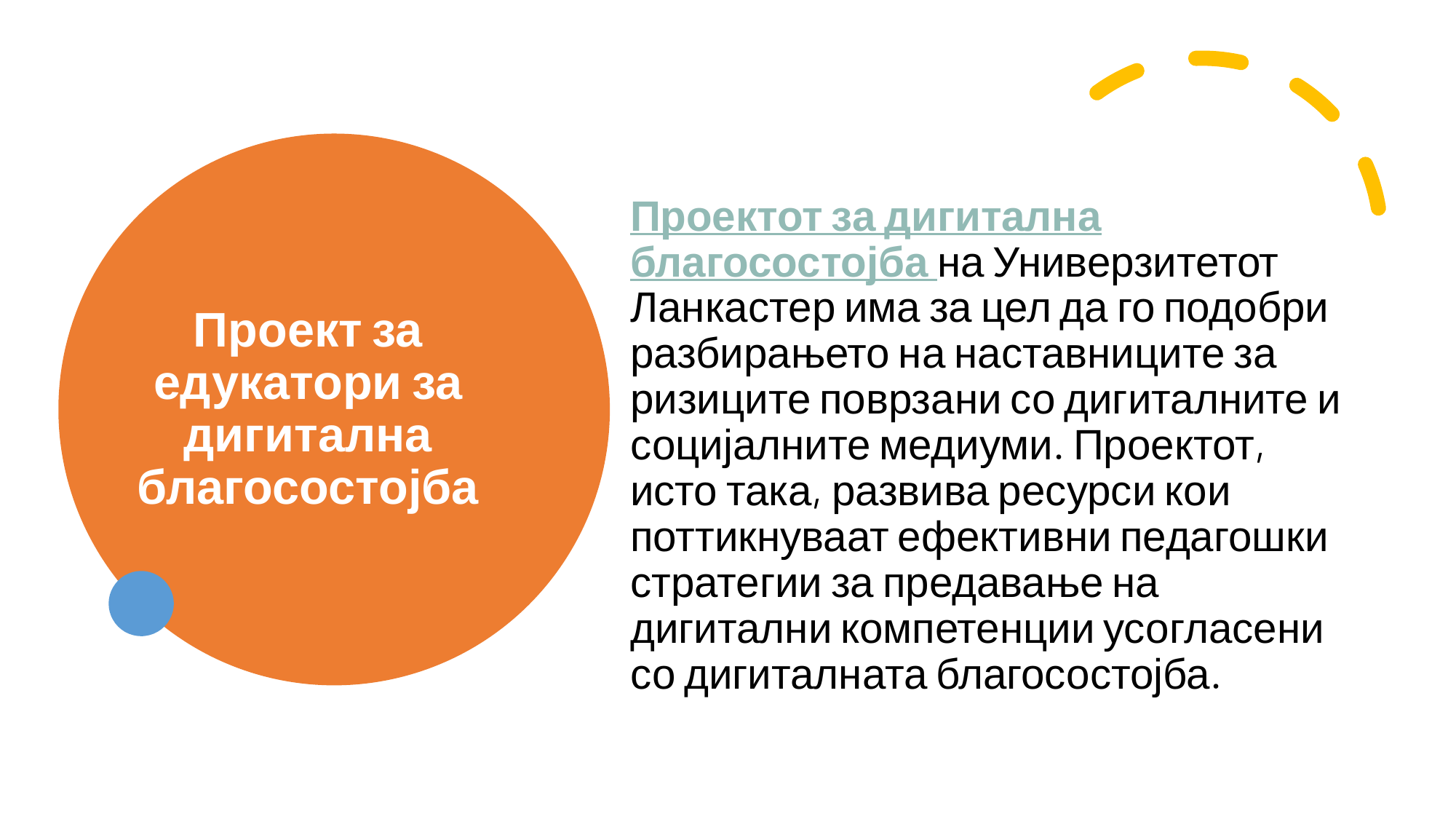

# Проект за едукатори за дигитална благосостојба
Проектот за дигитална благосостојба на Универзитетот Ланкастер има за цел да го подобри разбирањето на наставниците за ризиците поврзани со дигиталните и социјалните медиуми. Проектот, исто така, развива ресурси кои поттикнуваат ефективни педагошки стратегии за предавање на дигитални компетенции усогласени со дигиталната благосостојба.